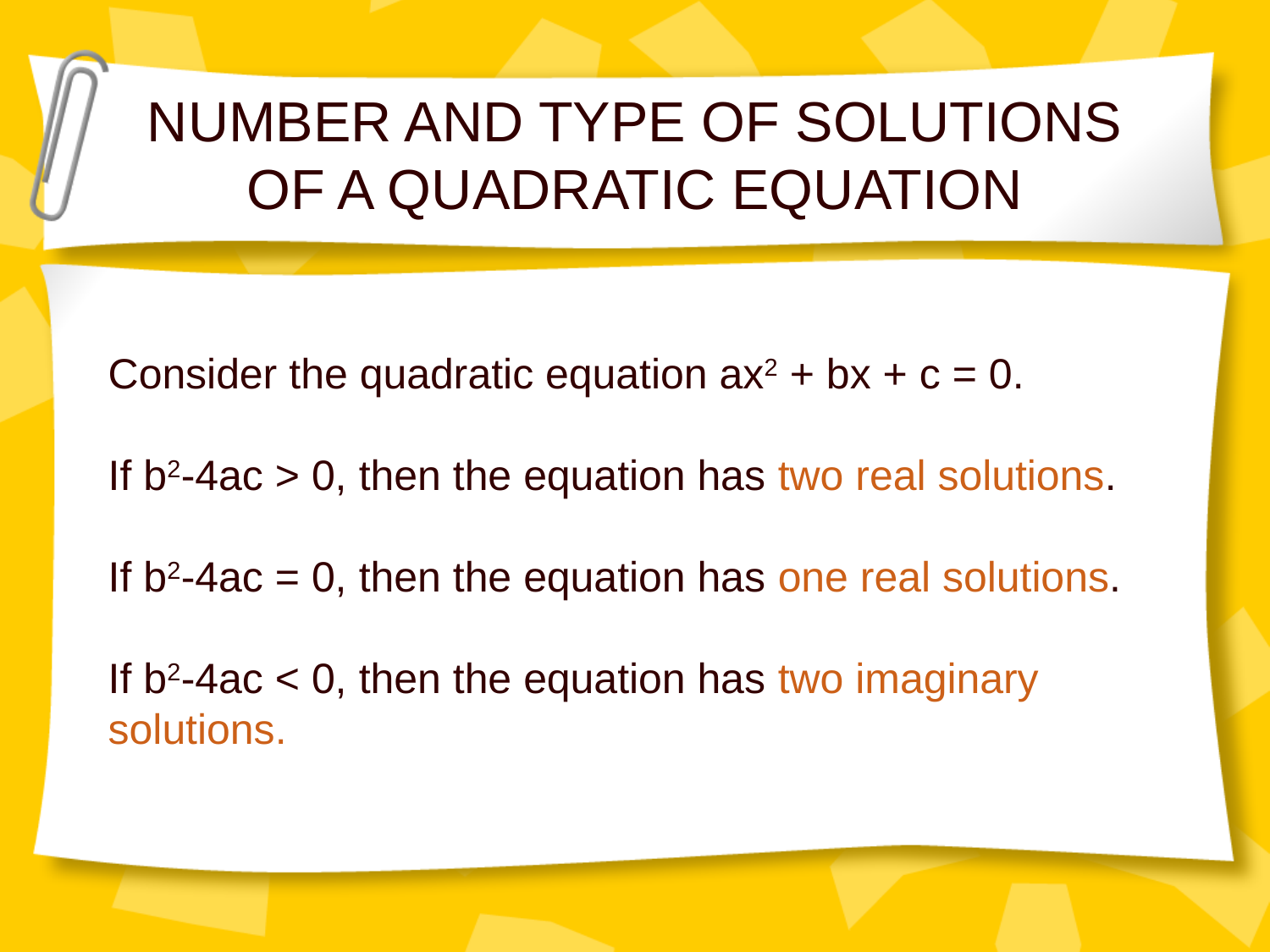

# NUMBER AND TYPE OF SOLUTIONS OF A QUADRATIC EQUATION
Consider the quadratic equation ax2 + bx + c = 0.

If b2-4ac > 0, then the equation has two real solutions.

If b2-4ac = 0, then the equation has one real solutions.

If b2-4ac < 0, then the equation has two imaginary solutions.